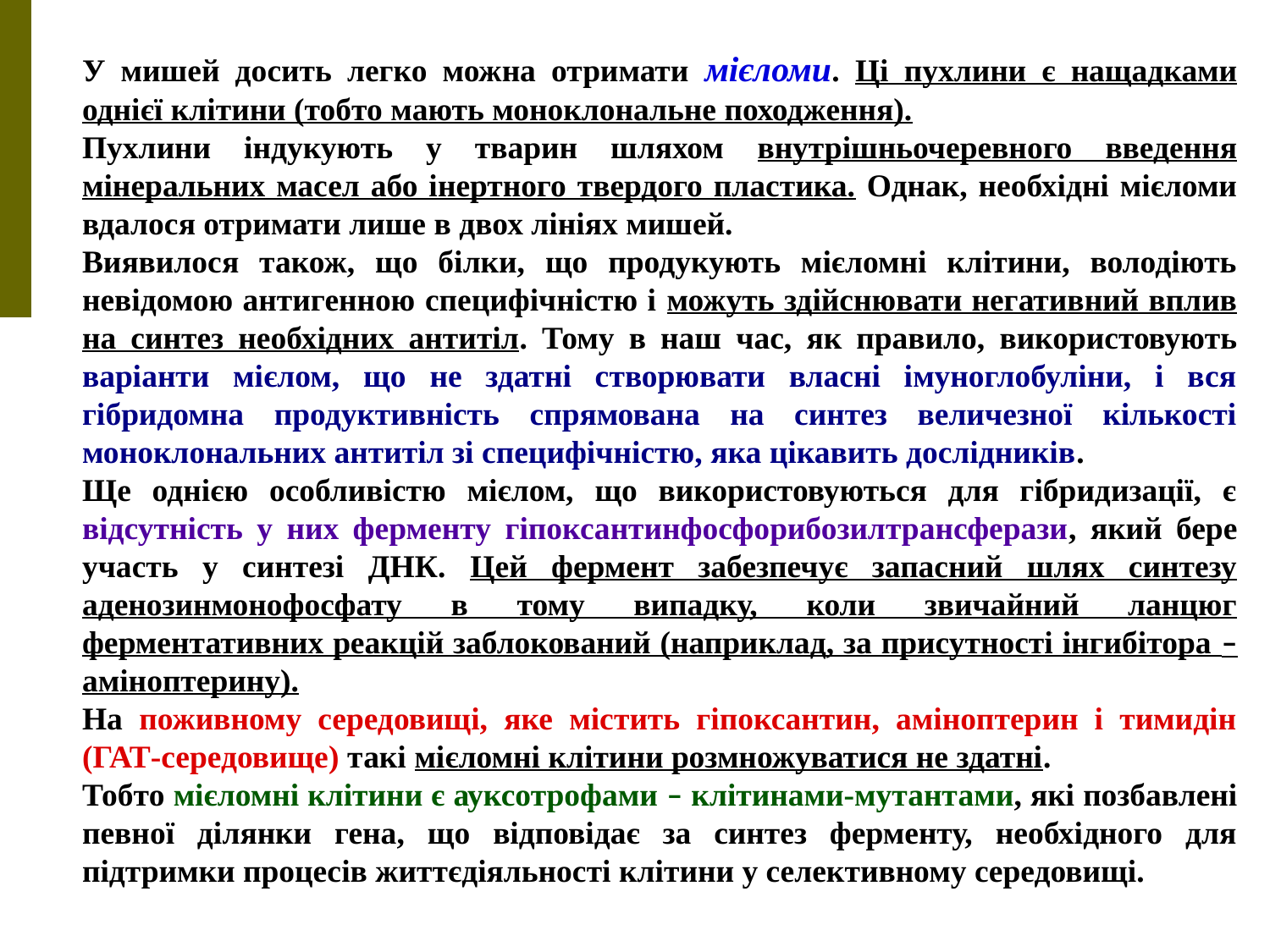

У мишей досить легко можна отримати мієломи. Ці пухлини є нащадками однієї клітини (тобто мають моноклональне походження).
Пухлини індукують у тварин шляхом внутрішньочеревного введення мінеральних масел або інертного твердого пластика. Однак, необхідні мієломи вдалося отримати лише в двох лініях мишей.
Виявилося також, що білки, що продукують мієломні клітини, володіють невідомою антигенною специфічністю і можуть здійснювати негативний вплив на синтез необхідних антитіл. Тому в наш час, як правило, використовують варіанти мієлом, що не здатні створювати власні імуноглобуліни, і вся гібридомна продуктивність спрямована на синтез величезної кількості моноклональних антитіл зі специфічністю, яка цікавить дослідників.
Ще однією особливістю мієлом, що використовуються для гібридизації, є відсутність у них ферменту гіпоксантинфосфорибозилтрансферази, який бере участь у синтезі ДНК. Цей фермент забезпечує запасний шлях синтезу аденозинмонофосфату в тому випадку, коли звичайний ланцюг ферментативних реакцій заблокований (наприклад, за присутності інгибітора – аміноптерину).
На поживному середовищі, яке містить гіпоксантин, аміноптерин і тимидін (ГАТ-середовище) такі мієломні клітини розмножуватися не здатні.
Тобто мієломні клітини є ауксотрофами – клітинами-мутантами, які позбавлені певної ділянки гена, що відповідає за синтез ферменту, необхідного для підтримки процесів життєдіяльності клітини у селективному середовищі.